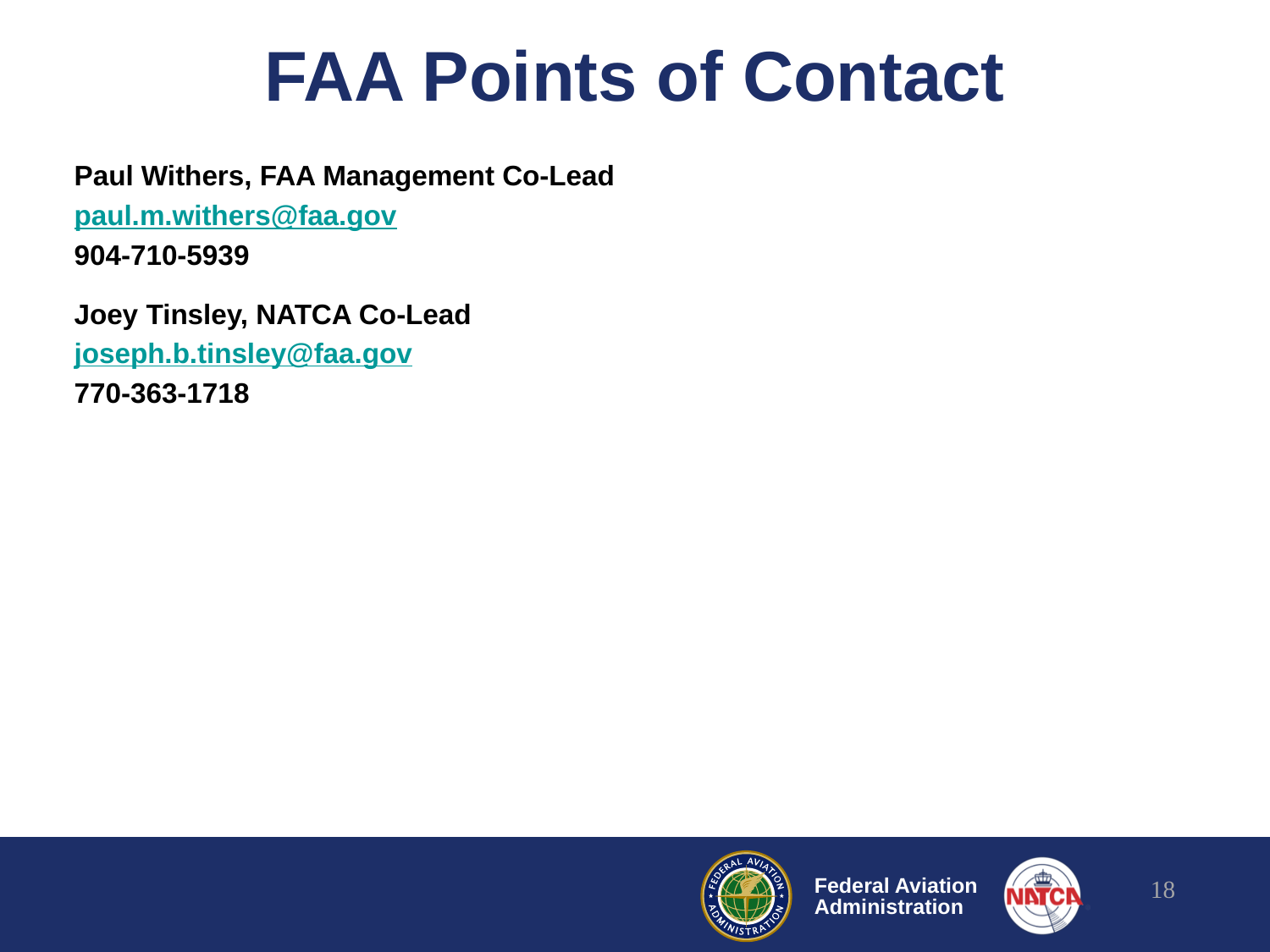

# FAA Points of Contact
Paul Withers, FAA Management Co-Lead
paul.m.withers@faa.gov
904-710-5939

Joey Tinsley, NATCA Co-Lead
joseph.b.tinsley@faa.gov
770-363-1718

18